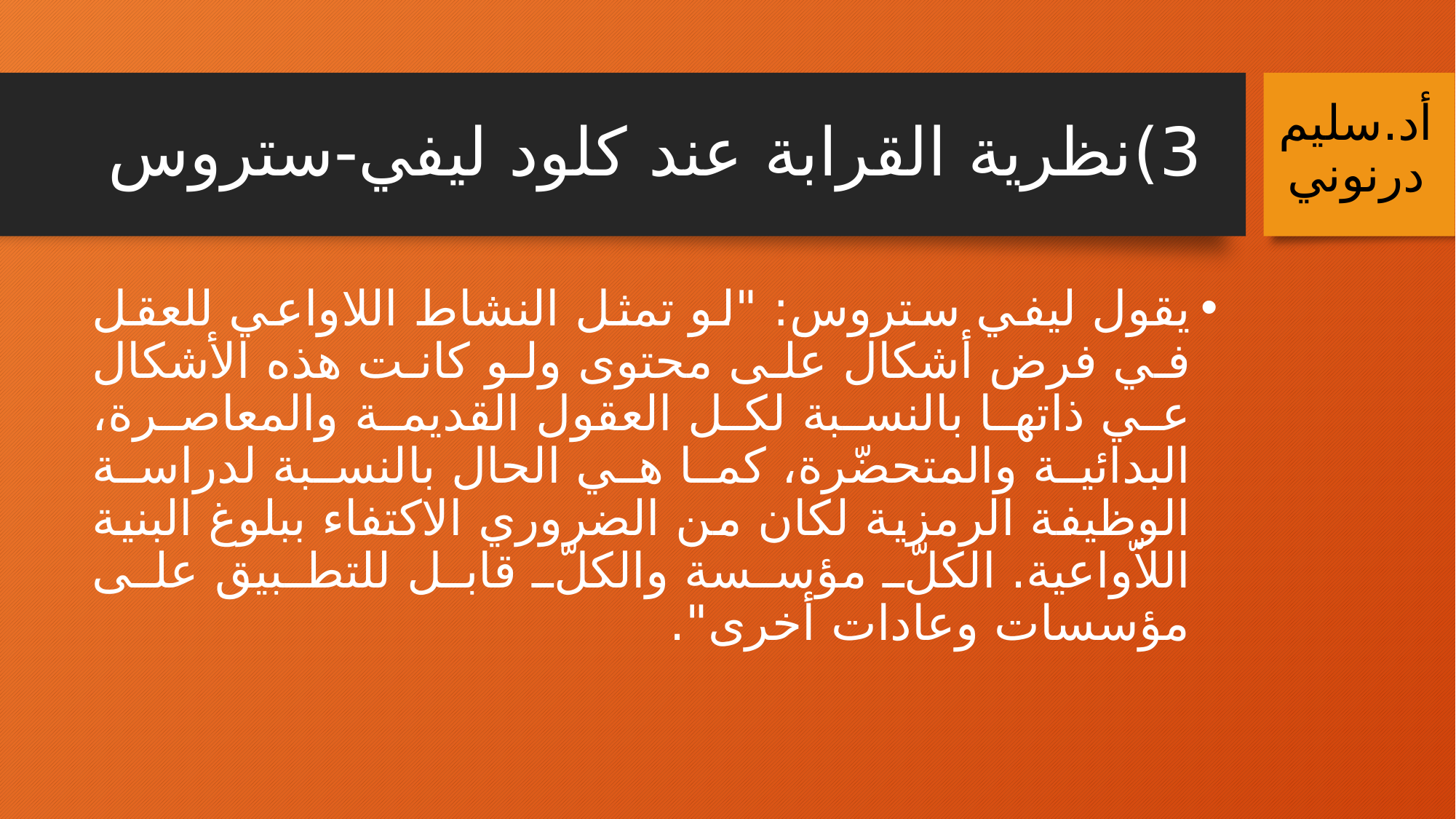

# 3)	نظرية القرابة عند كلود ليفي-ستروس
أد.سليم درنوني
يقول ليفي ستروس: "لو تمثل النشاط اللاواعي للعقل في فرض أشكال على محتوى ولو كانت هذه الأشكال عي ذاتها بالنسبة لكل العقول القديمة والمعاصرة، البدائية والمتحضّرة، كما هي الحال بالنسبة لدراسة الوظيفة الرمزية لكان من الضروري الاكتفاء ببلوغ البنية اللاّواعية. الكلّ مؤسسة والكلّ قابل للتطبيق على مؤسسات وعادات أخرى".